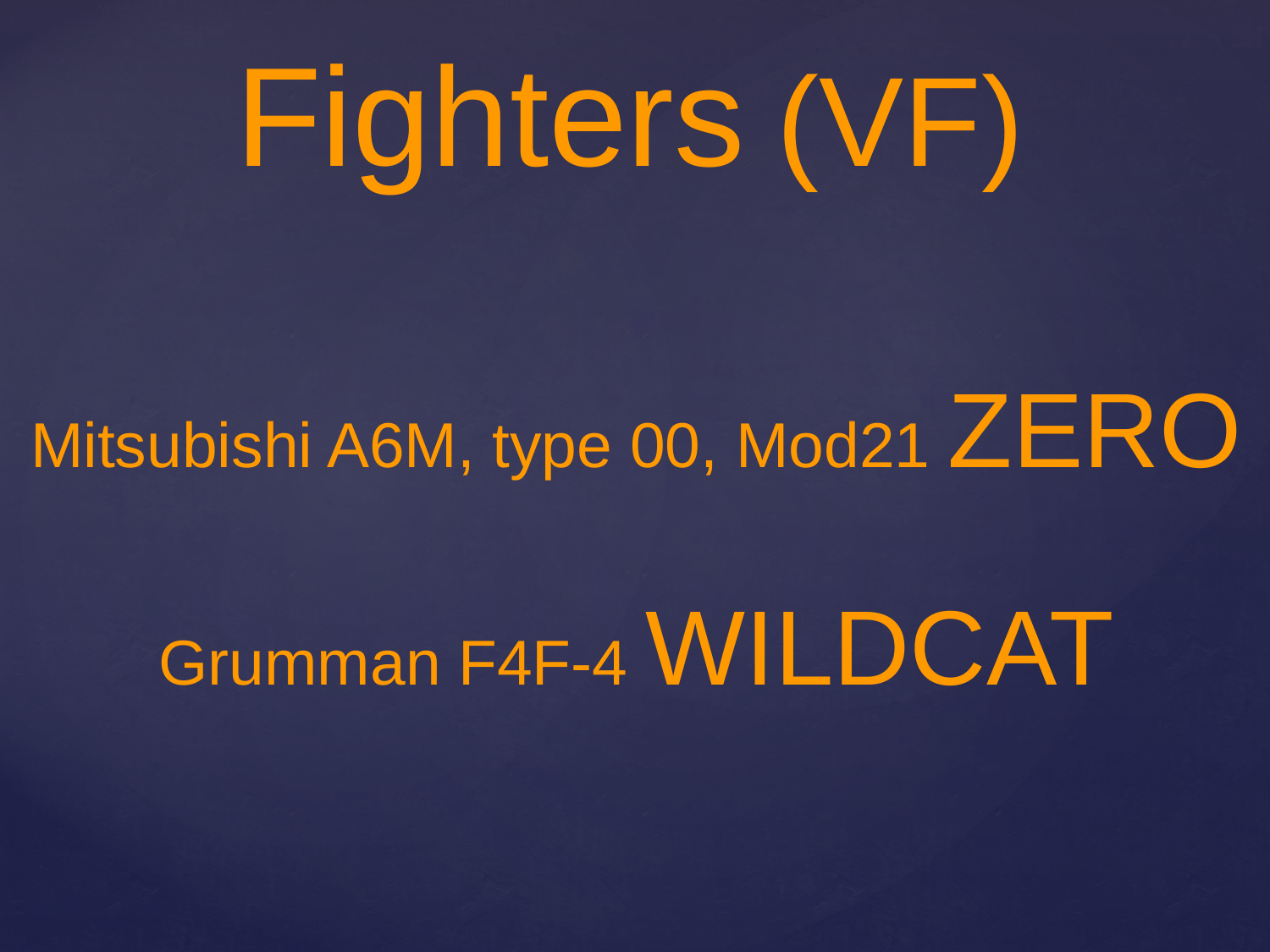

# Fighters (VF)
Mitsubishi A6M, type 00, Mod21 ZERO

Grumman F4F-4 WILDCAT